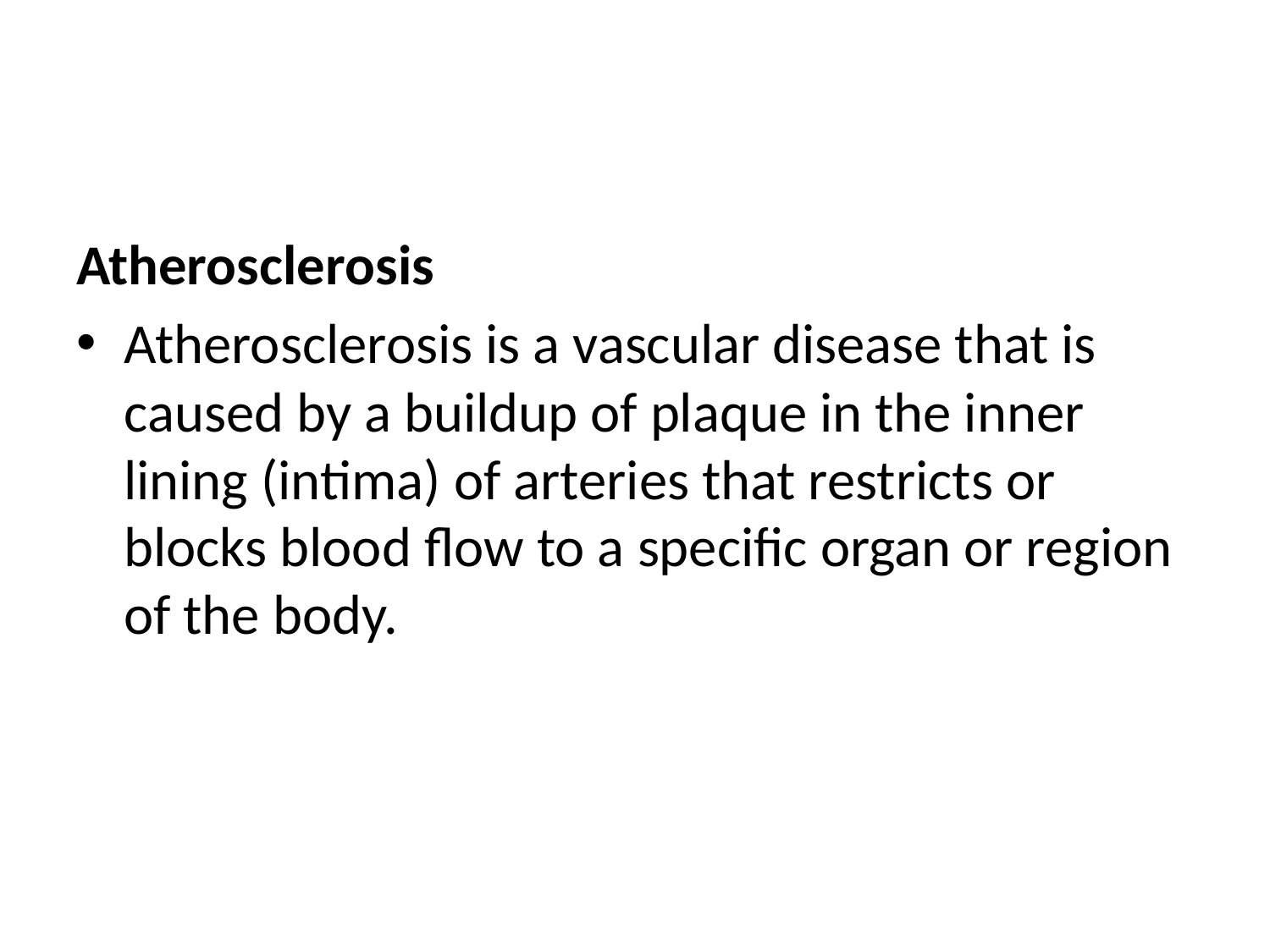

#
Atherosclerosis
Atherosclerosis is a vascular disease that is caused by a buildup of plaque in the inner lining (intima) of arteries that restricts or blocks blood flow to a specific organ or region of the body.